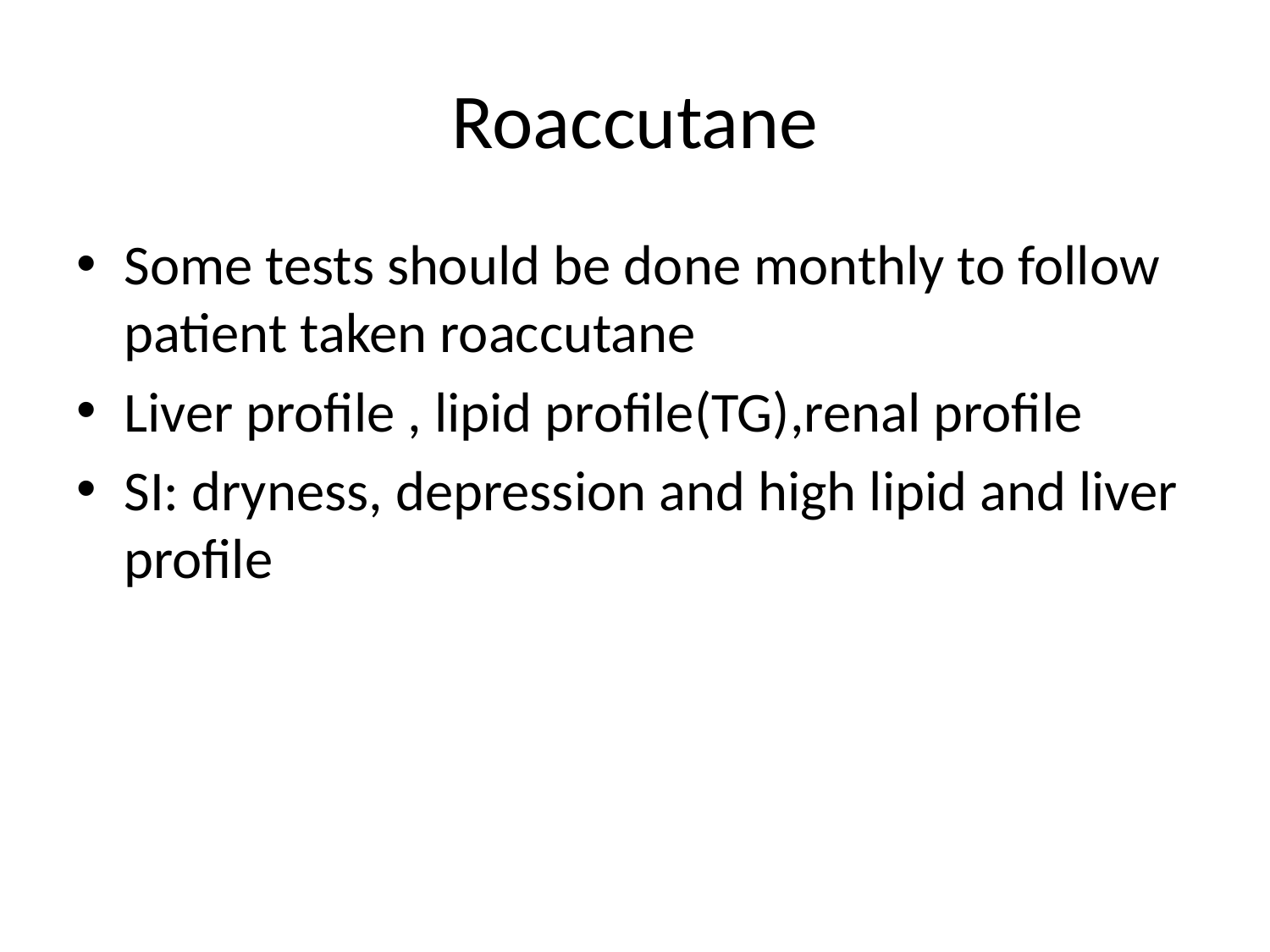

# Roaccutane
Some tests should be done monthly to follow patient taken roaccutane
Liver profile , lipid profile(TG),renal profile
SI: dryness, depression and high lipid and liver profile